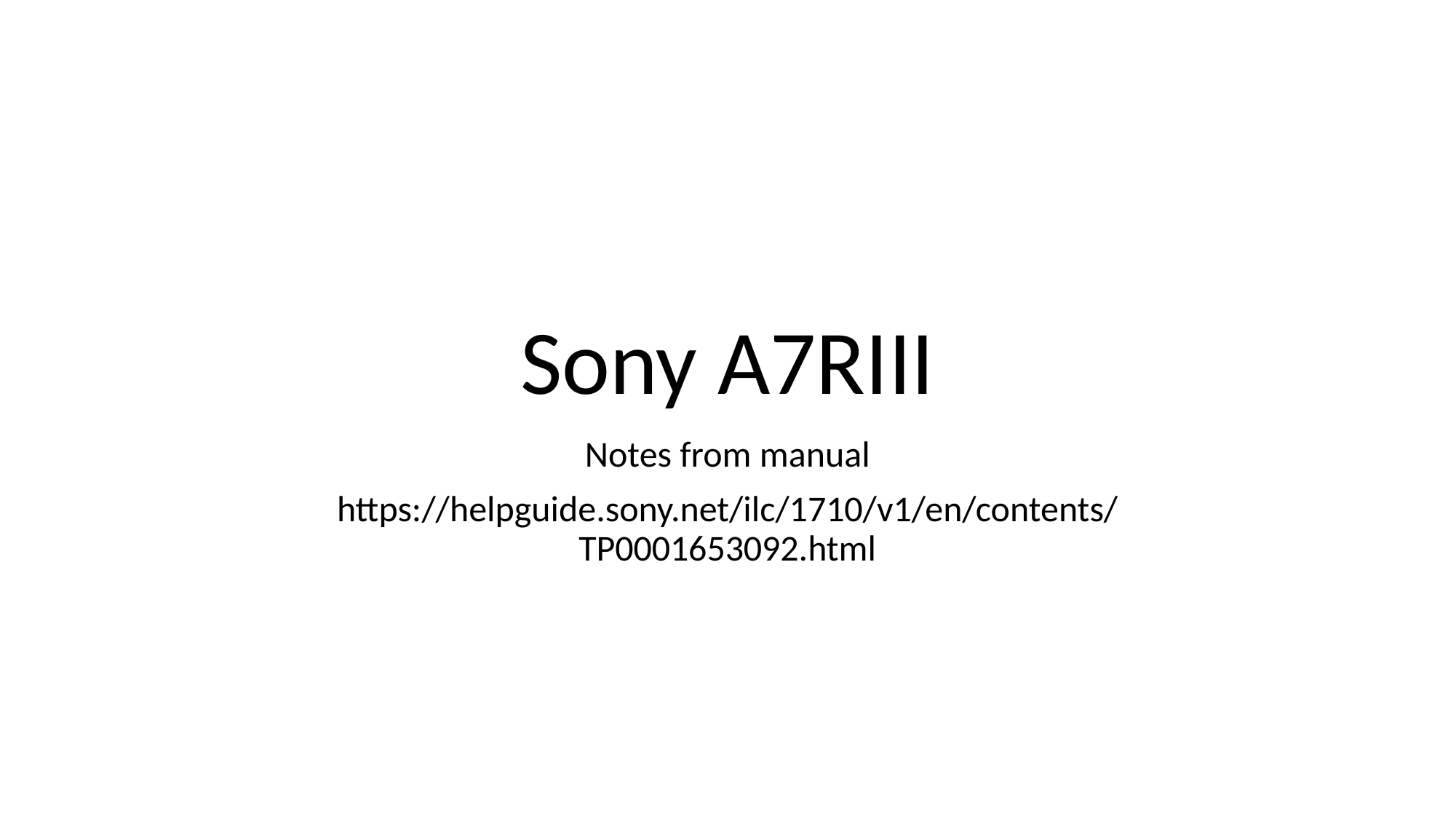

# Sony A7RIII
Notes from manual
https://helpguide.sony.net/ilc/1710/v1/en/contents/TP0001653092.html